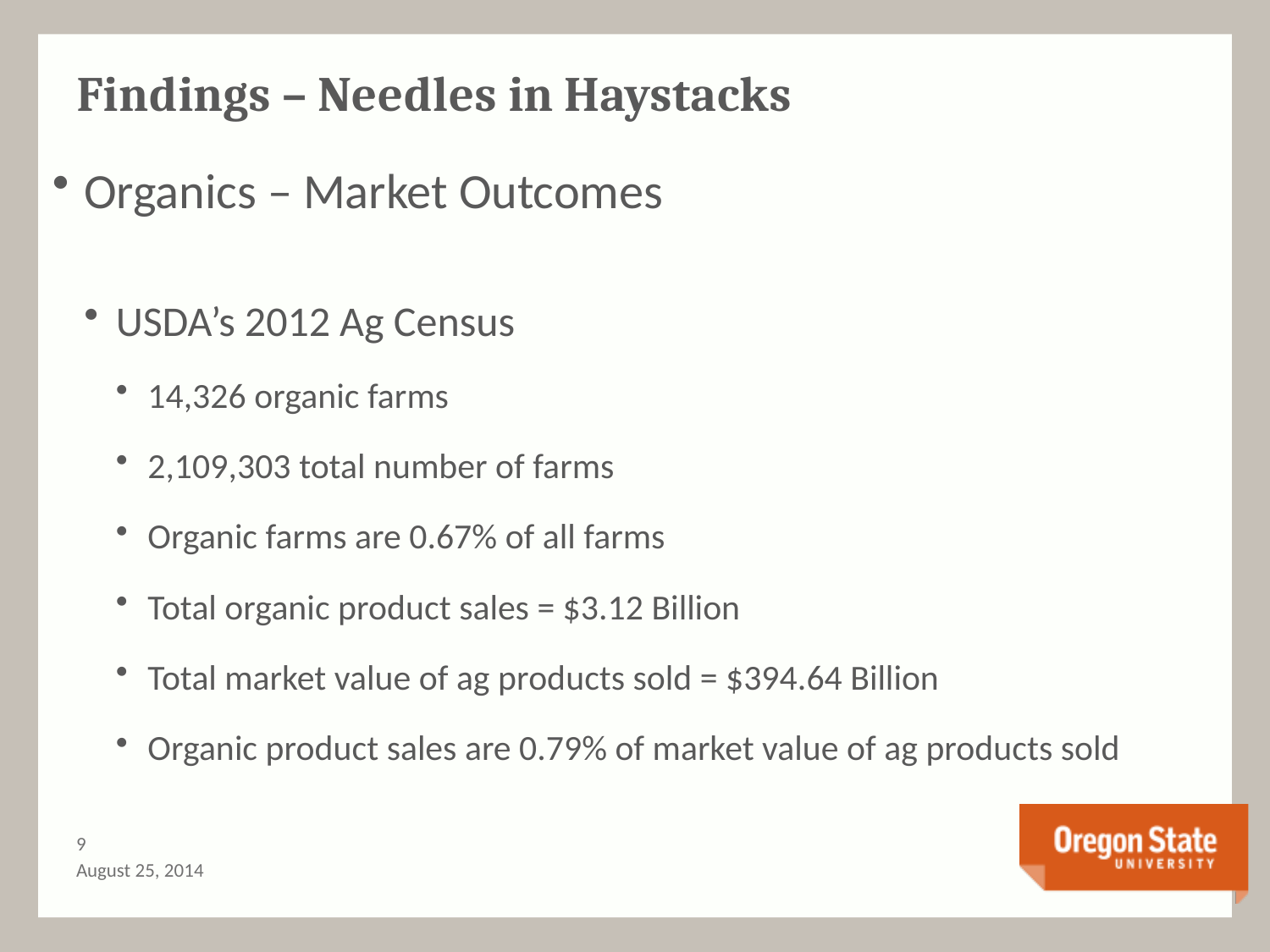

# Findings – Needles in Haystacks
Organics – Market Outcomes

USDA’s 2012 Ag Census
14,326 organic farms
2,109,303 total number of farms
Organic farms are 0.67% of all farms
Total organic product sales = $3.12 Billion
Total market value of ag products sold = $394.64 Billion
Organic product sales are 0.79% of market value of ag products sold

9
August 25, 2014